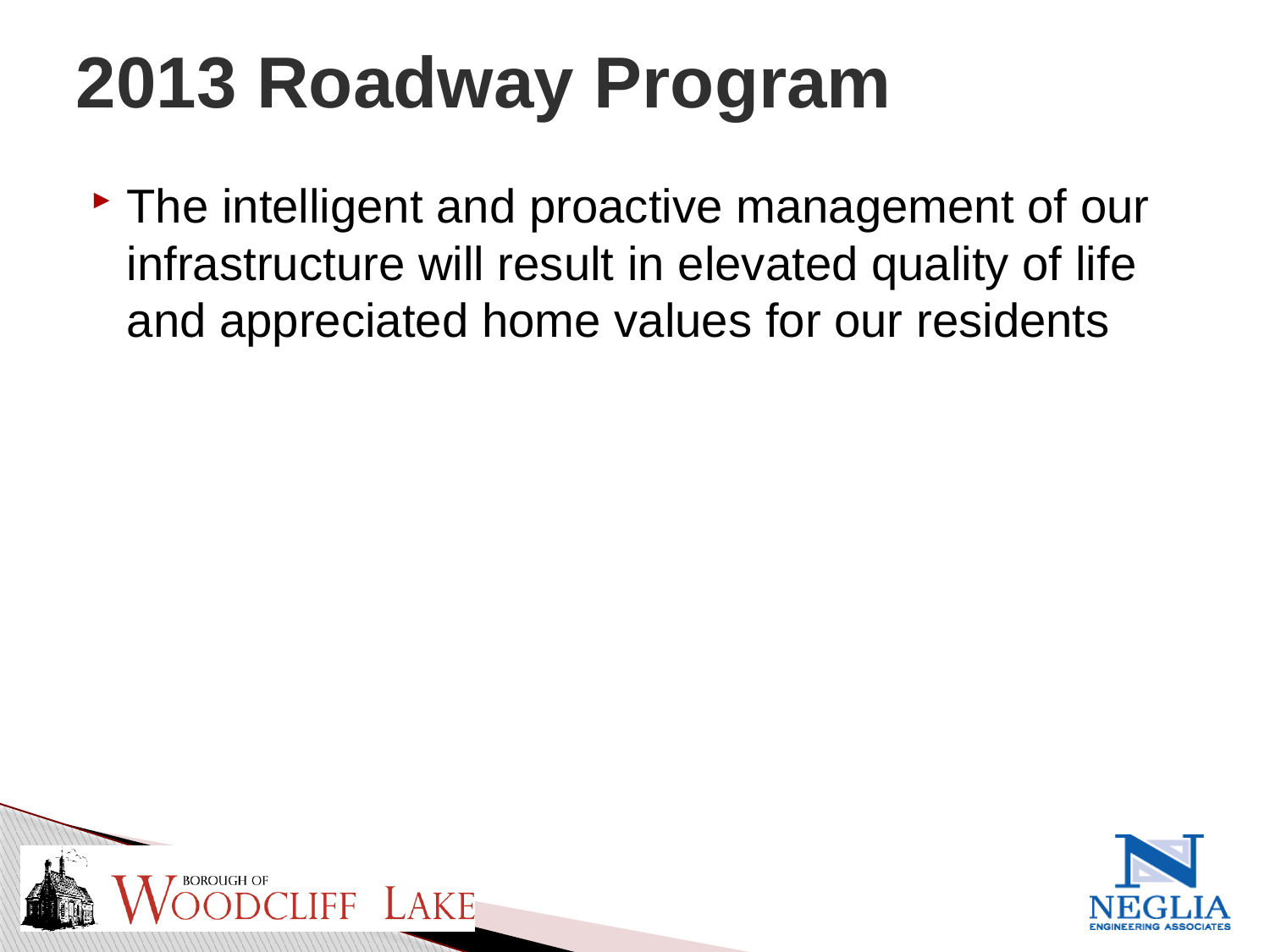

# 2013 Roadway Program
The intelligent and proactive management of our infrastructure will result in elevated quality of life and appreciated home values for our residents